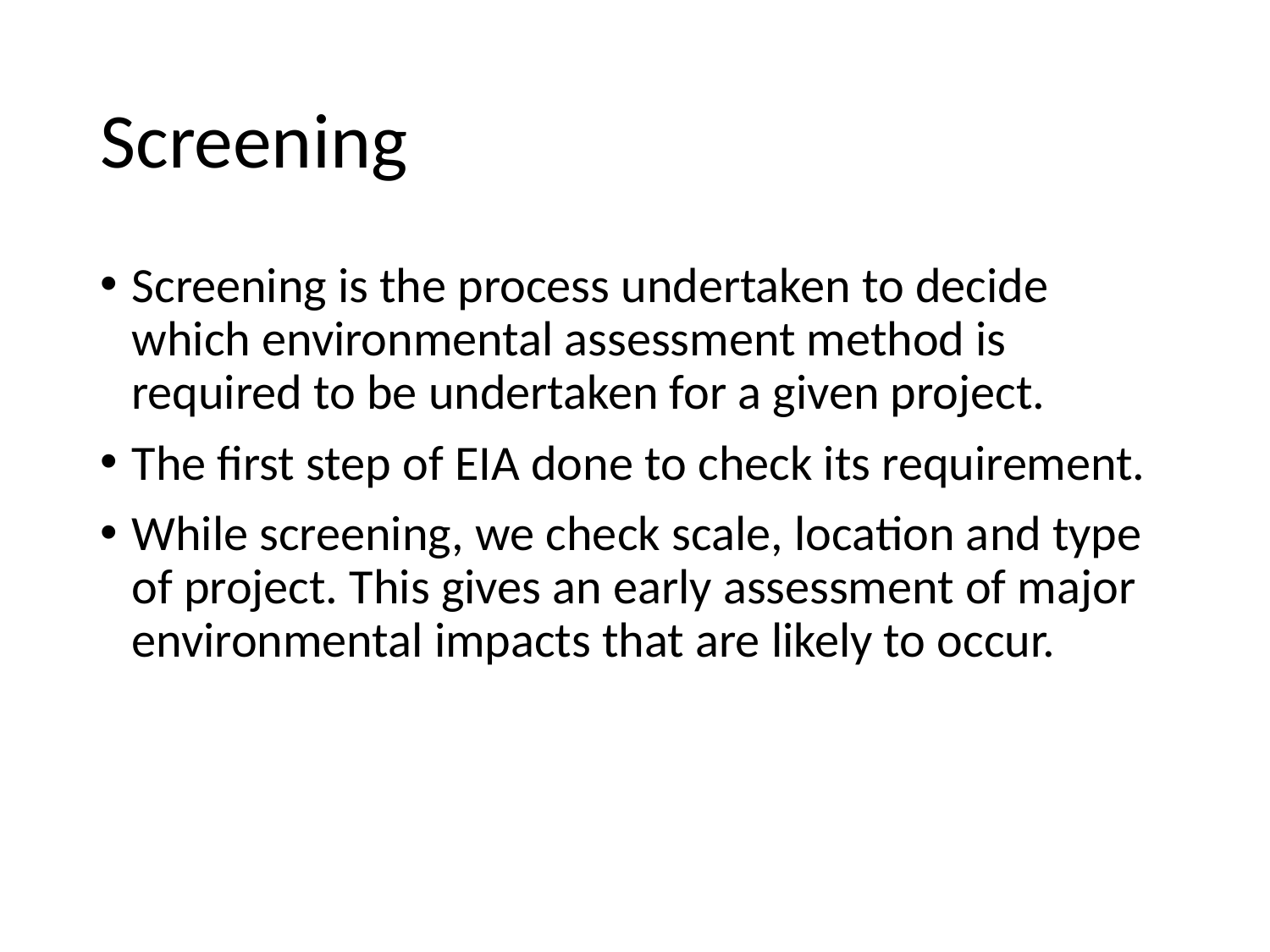

# Screening
Screening is the process undertaken to decide which environmental assessment method is required to be undertaken for a given project.
The first step of EIA done to check its requirement.
While screening, we check scale, location and type of project. This gives an early assessment of major environmental impacts that are likely to occur.